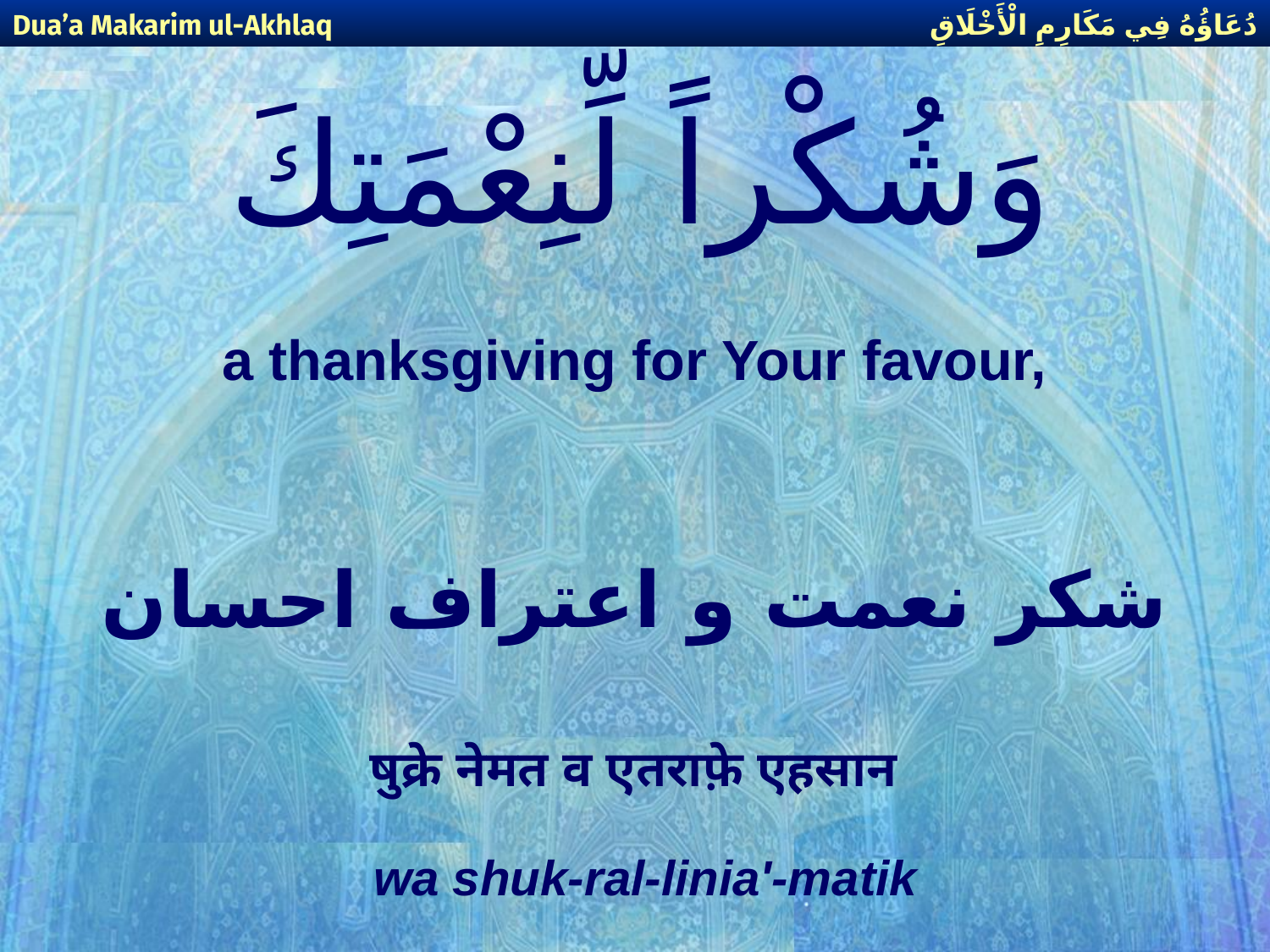

دُعَاؤُهُ فِي مَكَارِمِ الْأَخْلَاقِ
Dua’a Makarim ul-Akhlaq
# وَشُكْراً لِّنِعْمَتِكَ
a thanksgiving for Your favour,
شكر نعمت و اعتراف احسان
षुक्रे नेमत व एतराफ़े एहसान
wa shuk-ral-linia'-matik